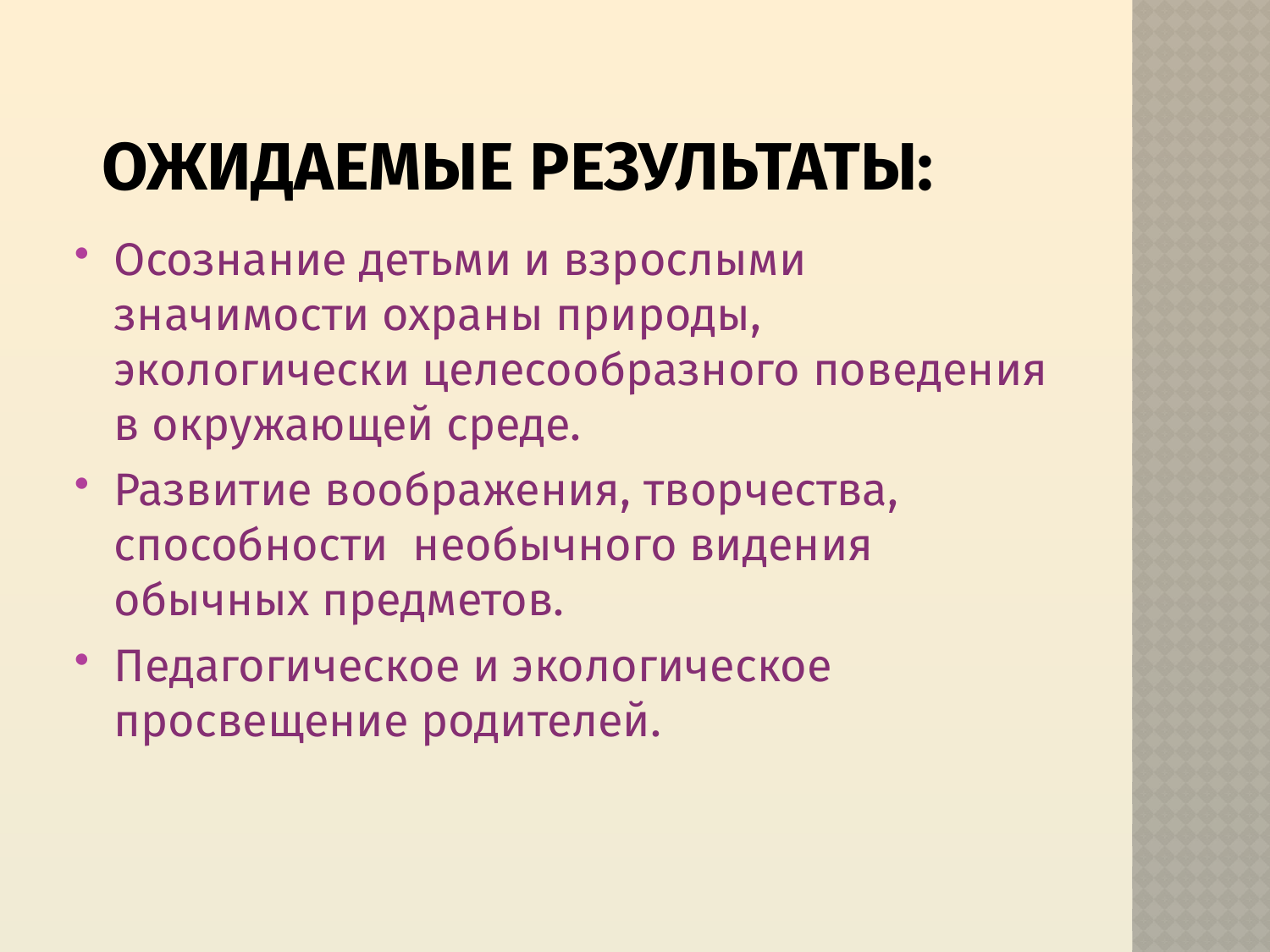

# Ожидаемые результаты:
Осознание детьми и взрослыми значимости охраны природы, экологически целесообразного поведения в окружающей среде.
Развитие воображения, творчества, способности  необычного видения обычных предметов.
Педагогическое и экологическое просвещение родителей.